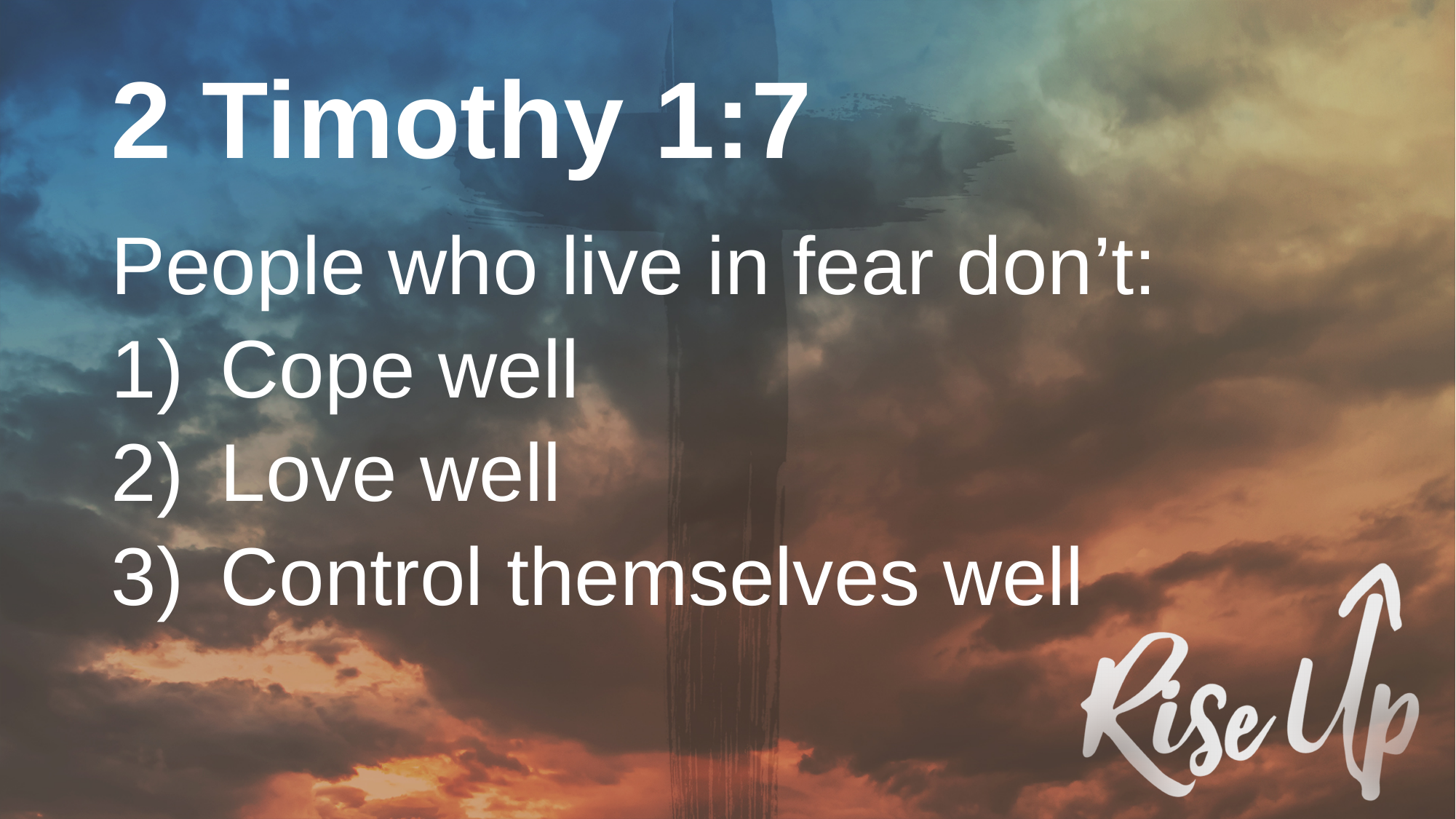

# 2 Timothy 1:7
People who live in fear don’t:
Cope well
Love well
Control themselves well